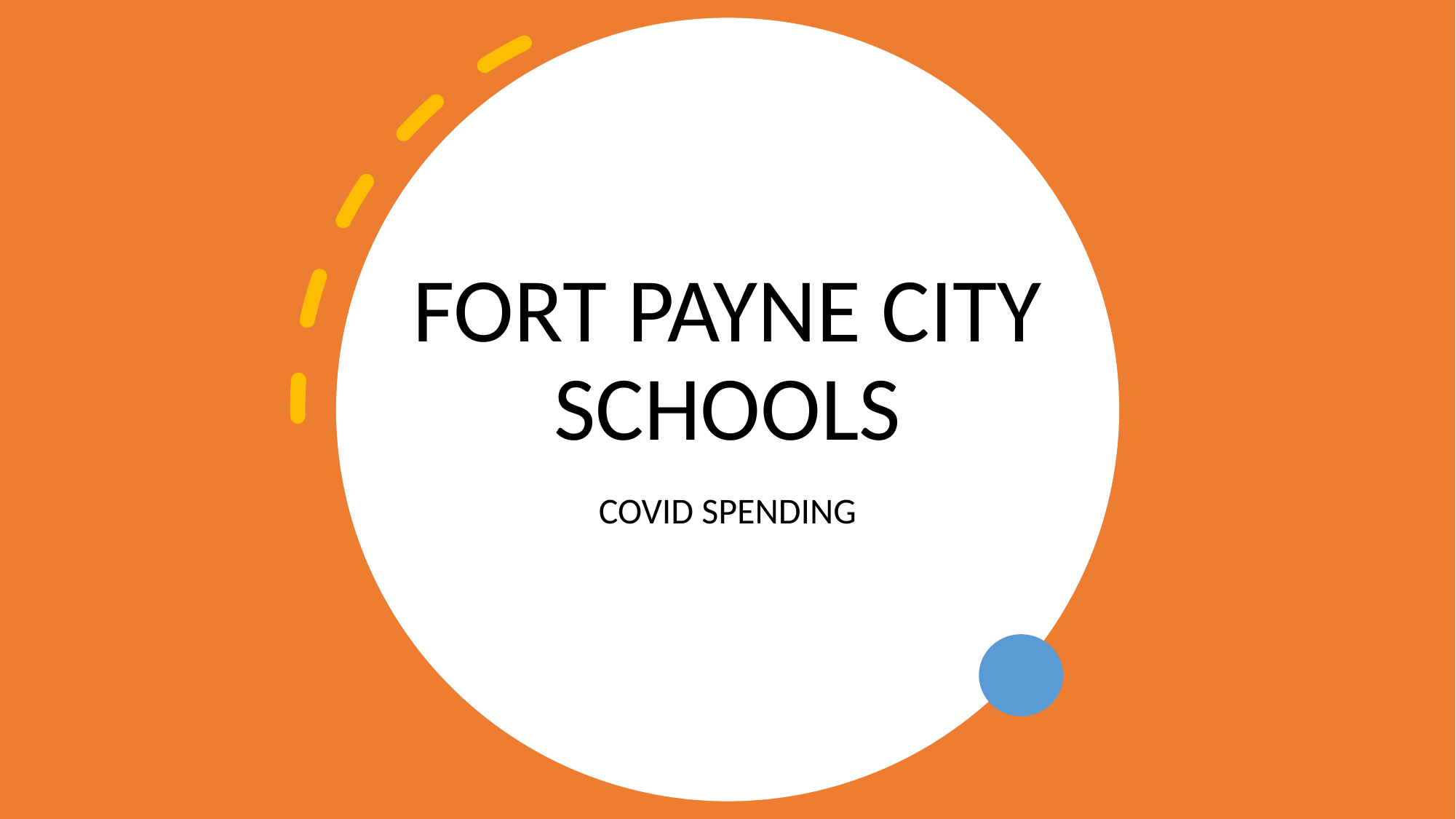

# FORT PAYNE CITY SCHOOLS
COVID SPENDING